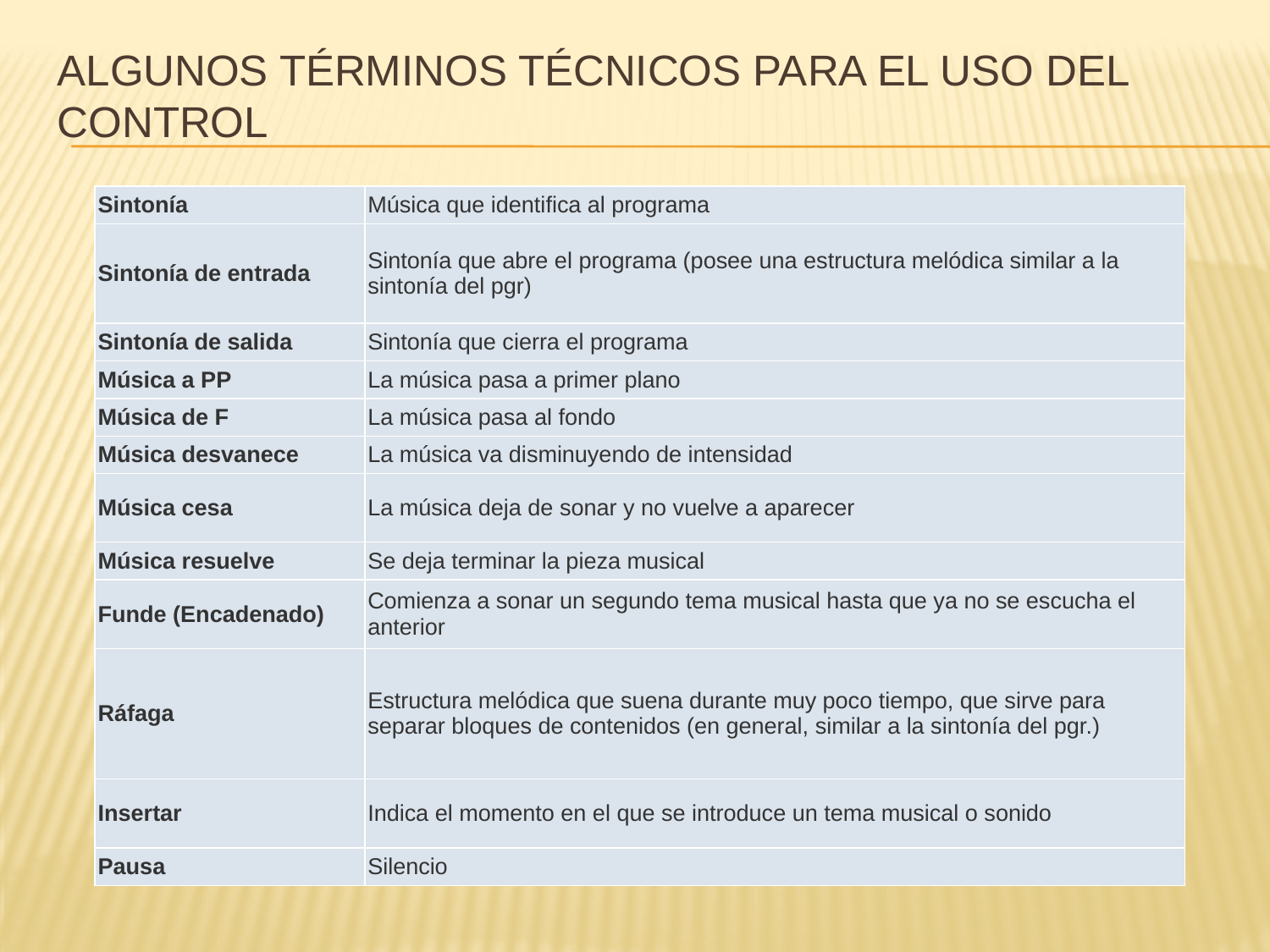

# Algunos términos técnicos para el uso del control
| Sintonía | Música que identifica al programa |
| --- | --- |
| Sintonía de entrada | Sintonía que abre el programa (posee una estructura melódica similar a la sintonía del pgr) |
| Sintonía de salida | Sintonía que cierra el programa |
| Música a PP | La música pasa a primer plano |
| Música de F | La música pasa al fondo |
| Música desvanece | La música va disminuyendo de intensidad |
| Música cesa | La música deja de sonar y no vuelve a aparecer |
| Música resuelve | Se deja terminar la pieza musical |
| Funde (Encadenado) | Comienza a sonar un segundo tema musical hasta que ya no se escucha el anterior |
| Ráfaga | Estructura melódica que suena durante muy poco tiempo, que sirve para separar bloques de contenidos (en general, similar a la sintonía del pgr.) |
| Insertar | Indica el momento en el que se introduce un tema musical o sonido |
| Pausa | Silencio |